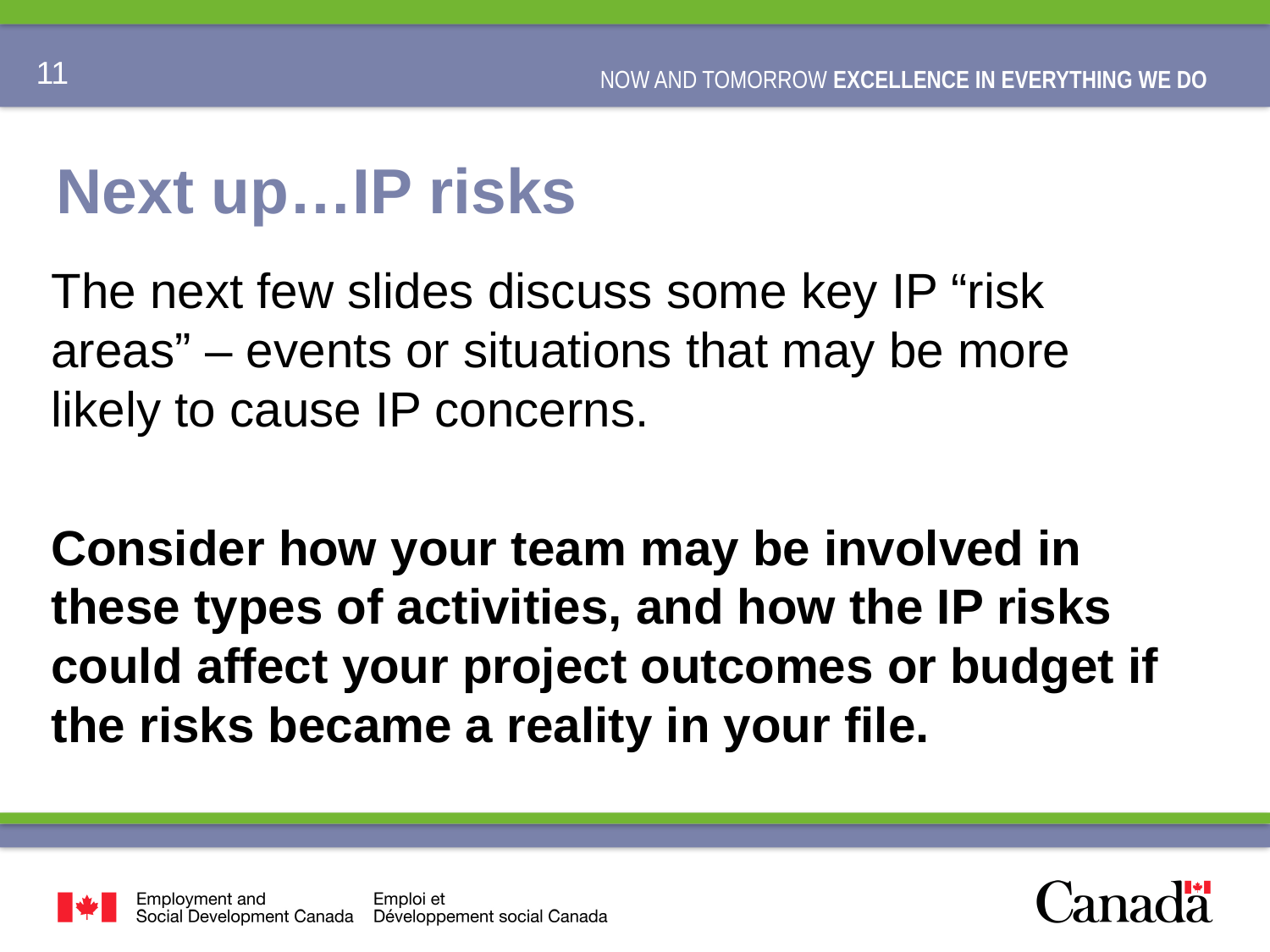

# Next up…IP risks
The next few slides discuss some key IP “risk areas” – events or situations that may be more likely to cause IP concerns.

Consider how your team may be involved in these types of activities, and how the IP risks could affect your project outcomes or budget if the risks became a reality in your file.